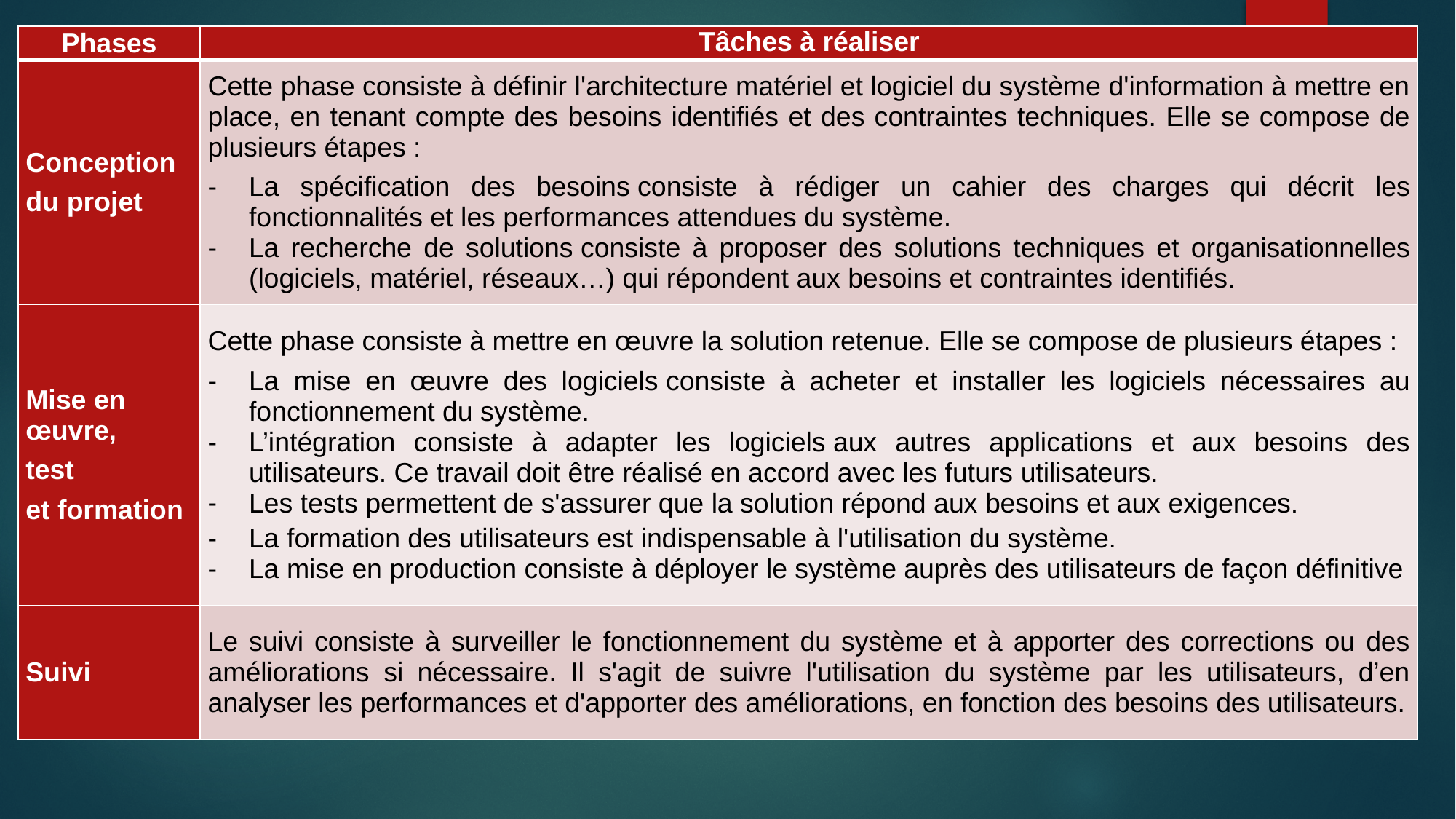

| Phases | Tâches à réaliser |
| --- | --- |
| Conception du projet | Cette phase consiste à définir l'architecture matériel et logiciel du système d'information à mettre en place, en tenant compte des besoins identifiés et des contraintes techniques. Elle se compose de plusieurs étapes : La spécification des besoins consiste à rédiger un cahier des charges qui décrit les fonctionnalités et les performances attendues du système. La recherche de solutions consiste à proposer des solutions techniques et organisationnelles (logiciels, matériel, réseaux…) qui répondent aux besoins et contraintes identifiés. |
| Mise en œuvre, test et formation | Cette phase consiste à mettre en œuvre la solution retenue. Elle se compose de plusieurs étapes : La mise en œuvre des logiciels consiste à acheter et installer les logiciels nécessaires au fonctionnement du système. L’intégration consiste à adapter les logiciels aux autres applications et aux besoins des utilisateurs. Ce travail doit être réalisé en accord avec les futurs utilisateurs. Les tests permettent de s'assurer que la solution répond aux besoins et aux exigences. La formation des utilisateurs est indispensable à l'utilisation du système. La mise en production consiste à déployer le système auprès des utilisateurs de façon définitive |
| Suivi | Le suivi consiste à surveiller le fonctionnement du système et à apporter des corrections ou des améliorations si nécessaire. Il s'agit de suivre l'utilisation du système par les utilisateurs, d’en analyser les performances et d'apporter des améliorations, en fonction des besoins des utilisateurs. |